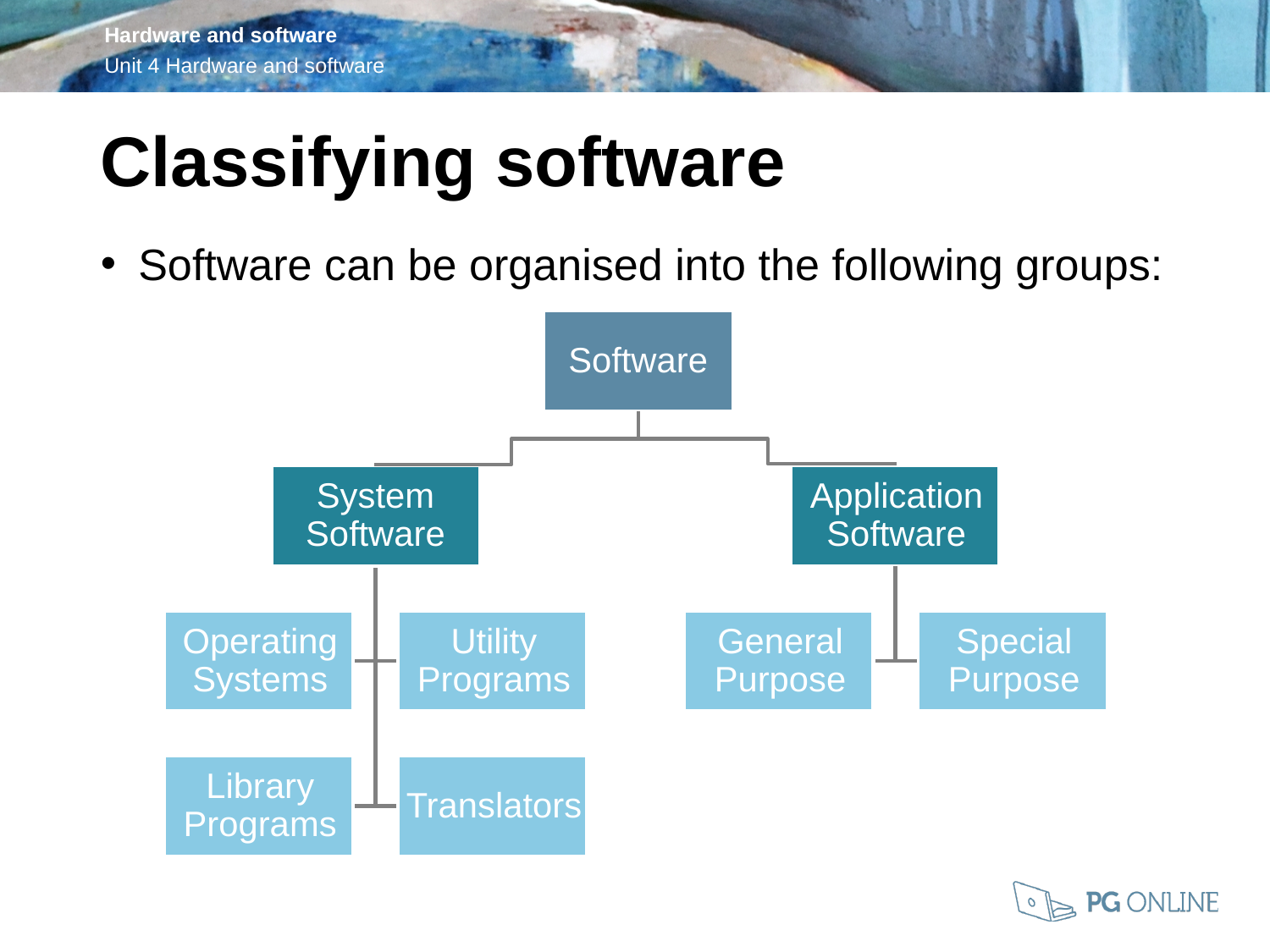

Classifying software
Software can be organised into the following groups:
Software
System Software
Application Software

Operating Systems
Utility Programs
General Purpose
Special Purpose
Library Programs
Translators